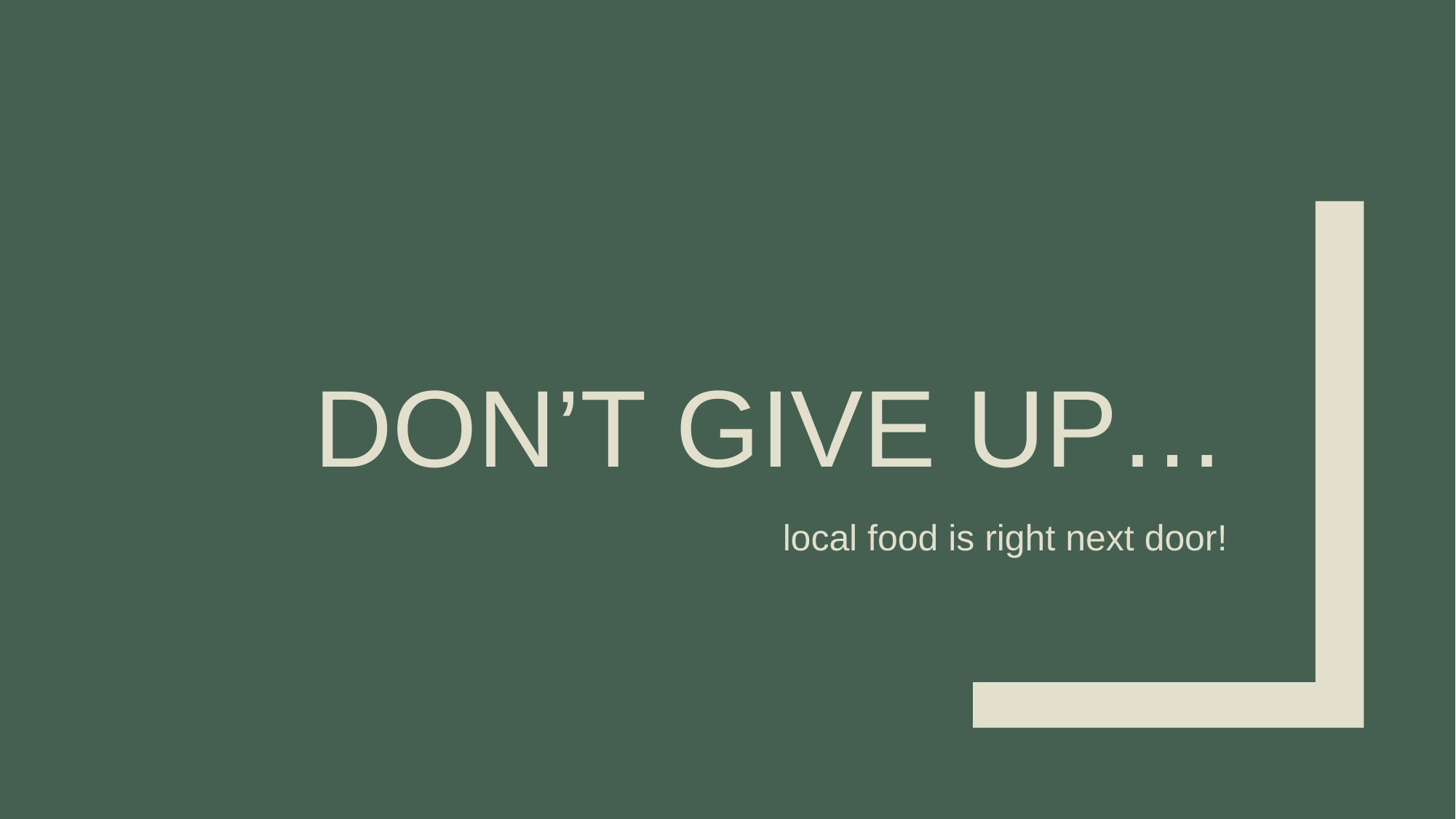

# Don’t give up…
local food is right next door!